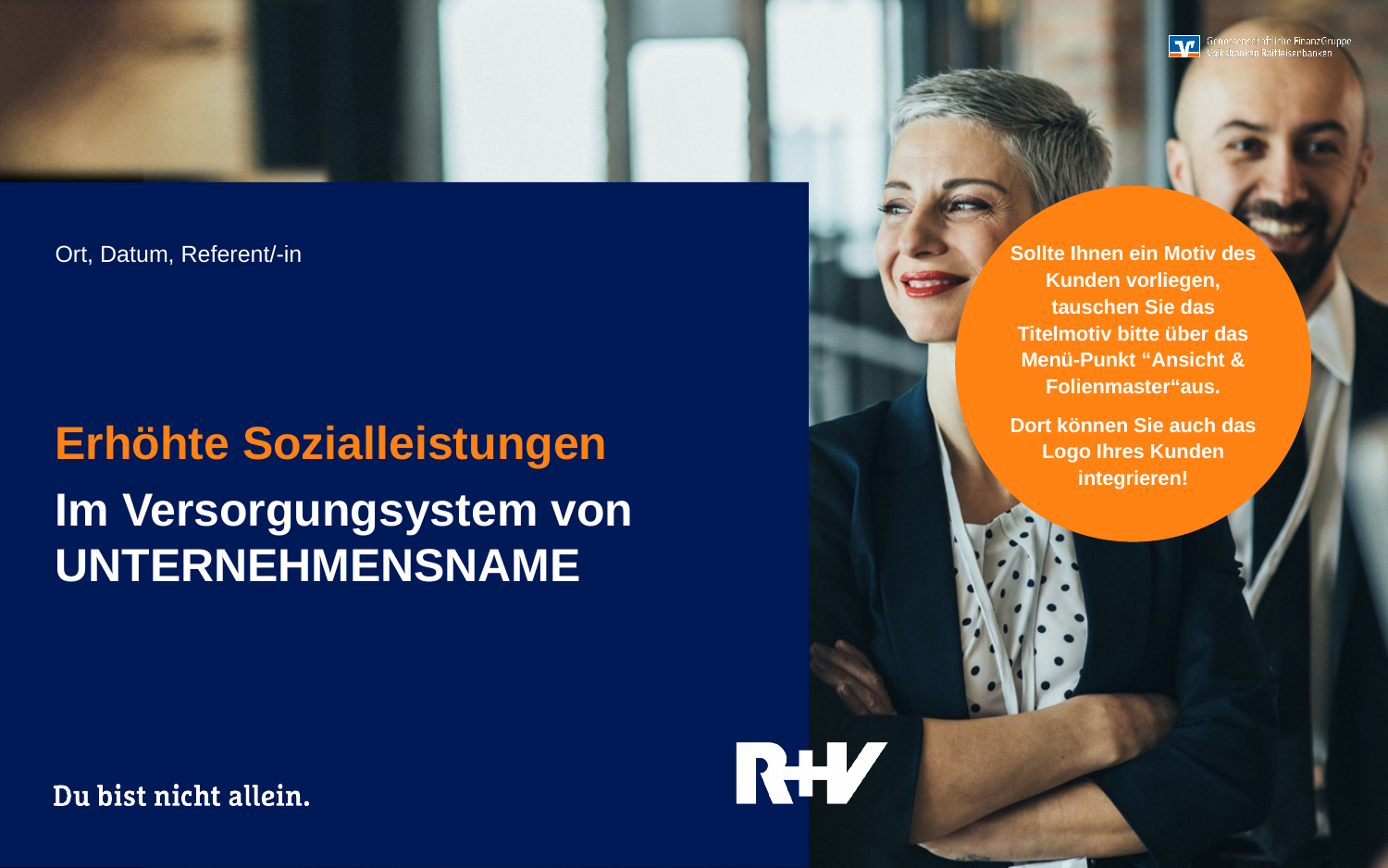

Sollte Ihnen ein Motiv des Kunden vorliegen, tauschen Sie das Titelmotiv bitte über das Menü-Punkt “Ansicht & Folienmaster“aus.
Dort können Sie auch das Logo Ihres Kunden integrieren!
Ort, Datum, Referent/-in
# Erhöhte Sozialleistungen
Im Versorgungsystem von UNTERNEHMENSNAME